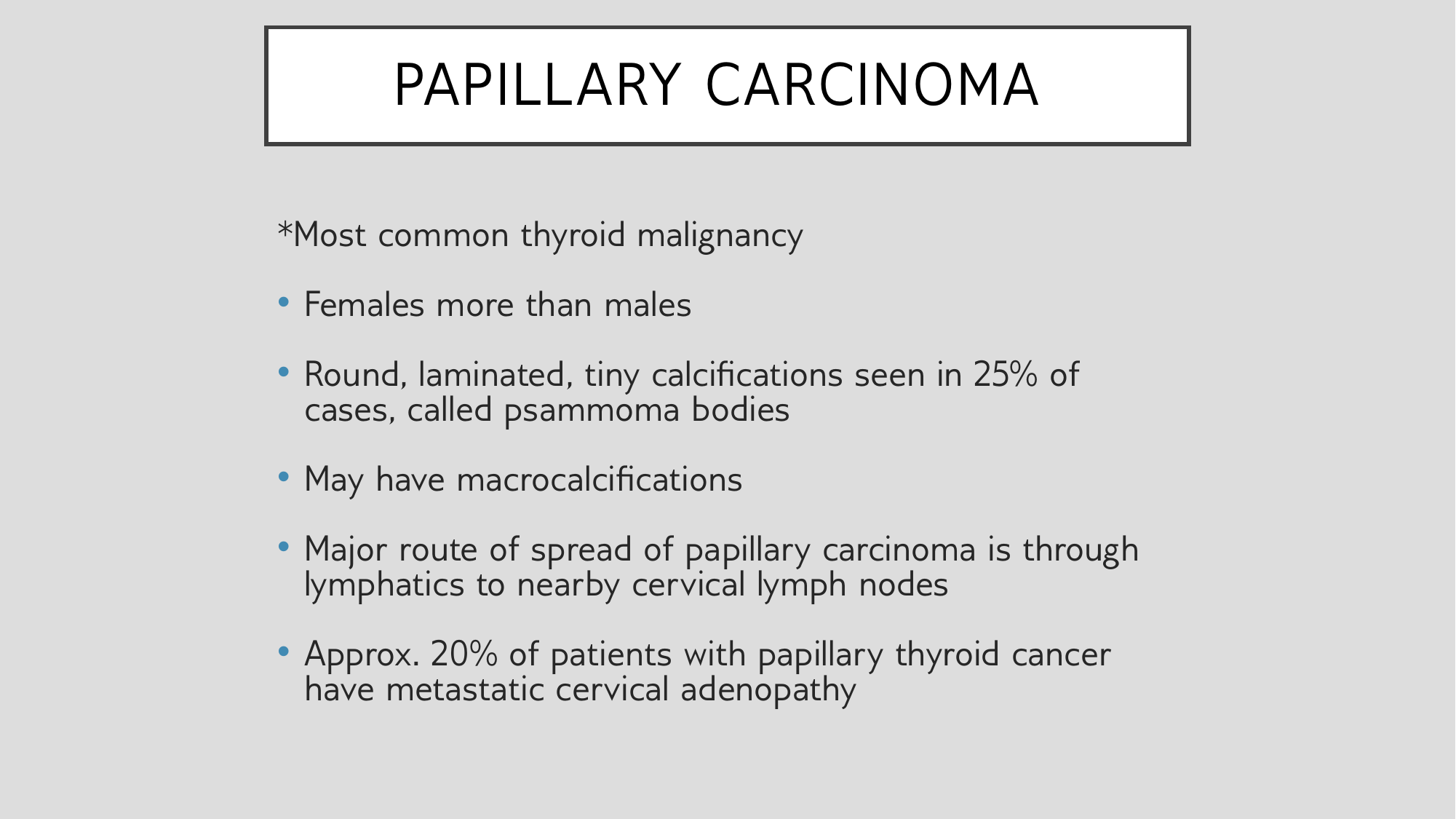

# Papillary Carcinoma
*Most common thyroid malignancy

Females more than males

Round, laminated, tiny calcifications seen in 25% of cases, called psammoma bodies

May have macrocalcifications

Major route of spread of papillary carcinoma is through lymphatics to nearby cervical lymph nodes

Approx. 20% of patients with papillary thyroid cancer have metastatic cervical adenopathy